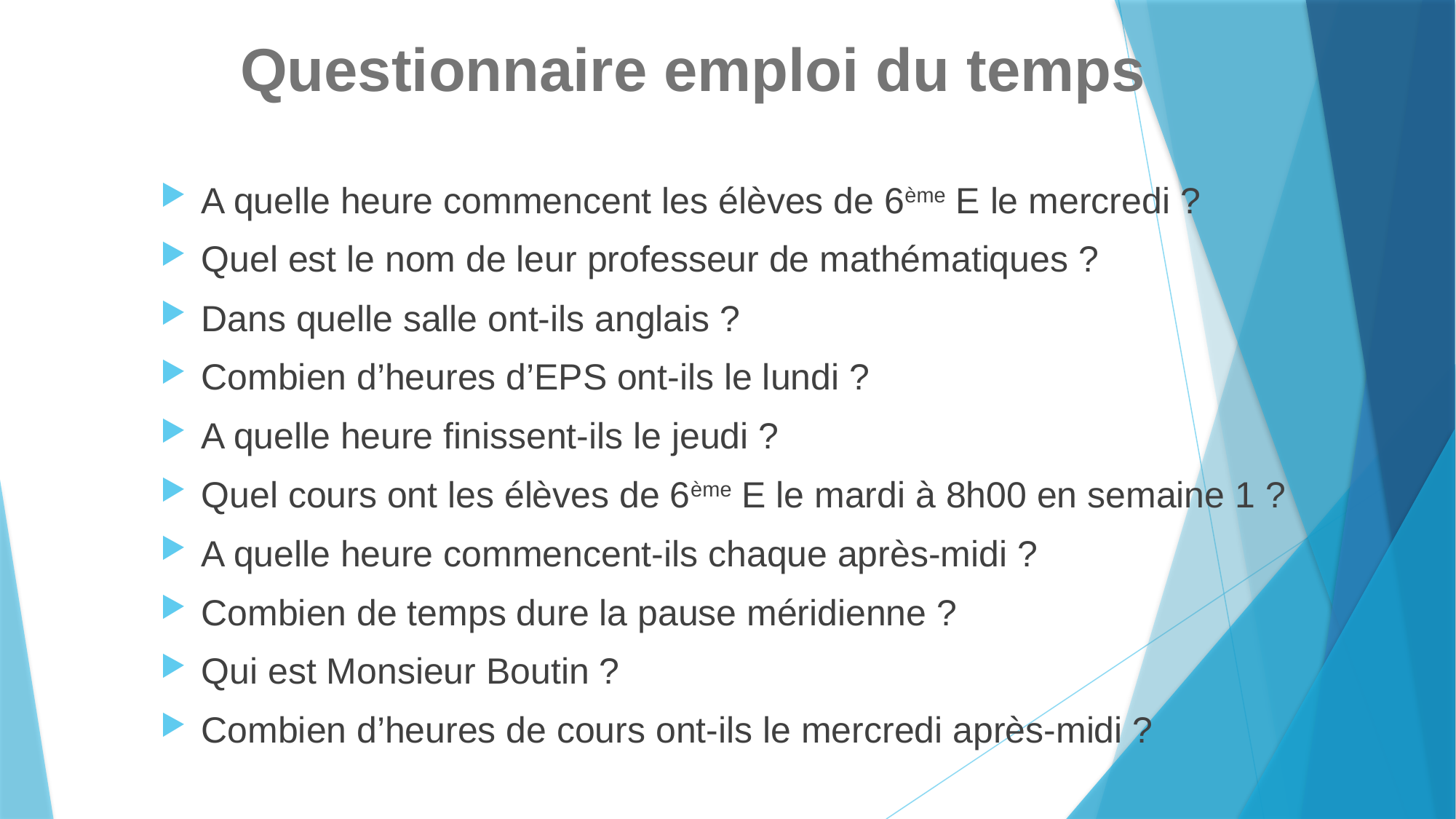

# Questionnaire emploi du temps
A quelle heure commencent les élèves de 6ème E le mercredi ?
Quel est le nom de leur professeur de mathématiques ?
Dans quelle salle ont-ils anglais ?
Combien d’heures d’EPS ont-ils le lundi ?
A quelle heure finissent-ils le jeudi ?
Quel cours ont les élèves de 6ème E le mardi à 8h00 en semaine 1 ?
A quelle heure commencent-ils chaque après-midi ?
Combien de temps dure la pause méridienne ?
Qui est Monsieur Boutin ?
Combien d’heures de cours ont-ils le mercredi après-midi ?